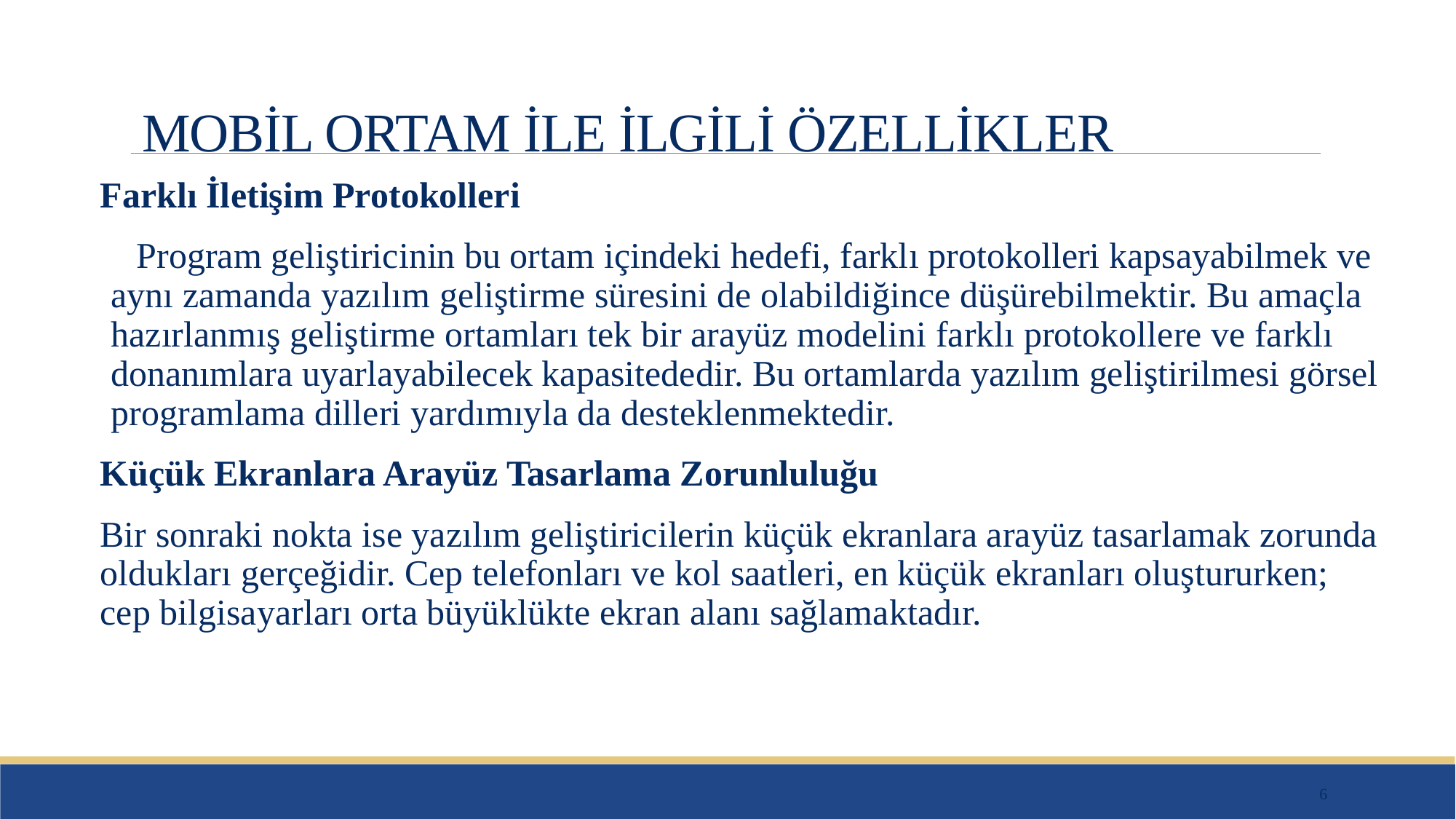

# MOBİL ORTAM İLE İLGİLİ ÖZELLİKLER
Farklı İletişim Protokolleri
    Program geliştiricinin bu ortam içindeki hedefi, farklı protokolleri kapsayabilmek ve aynı zamanda yazılım geliştirme süresini de olabildiğince düşürebilmektir. Bu amaçla hazırlanmış geliştirme ortamları tek bir arayüz modelini farklı protokollere ve farklı donanımlara uyarlayabilecek kapasitededir. Bu ortamlarda yazılım geliştirilmesi görsel programlama dilleri yardımıyla da desteklenmektedir.
Küçük Ekranlara Arayüz Tasarlama Zorunluluğu
Bir sonraki nokta ise yazılım geliştiricilerin küçük ekranlara arayüz tasarlamak zorunda oldukları gerçeğidir. Cep telefonları ve kol saatleri, en küçük ekranları oluştururken; cep bilgisayarları orta büyüklükte ekran alanı sağlamaktadır.

6